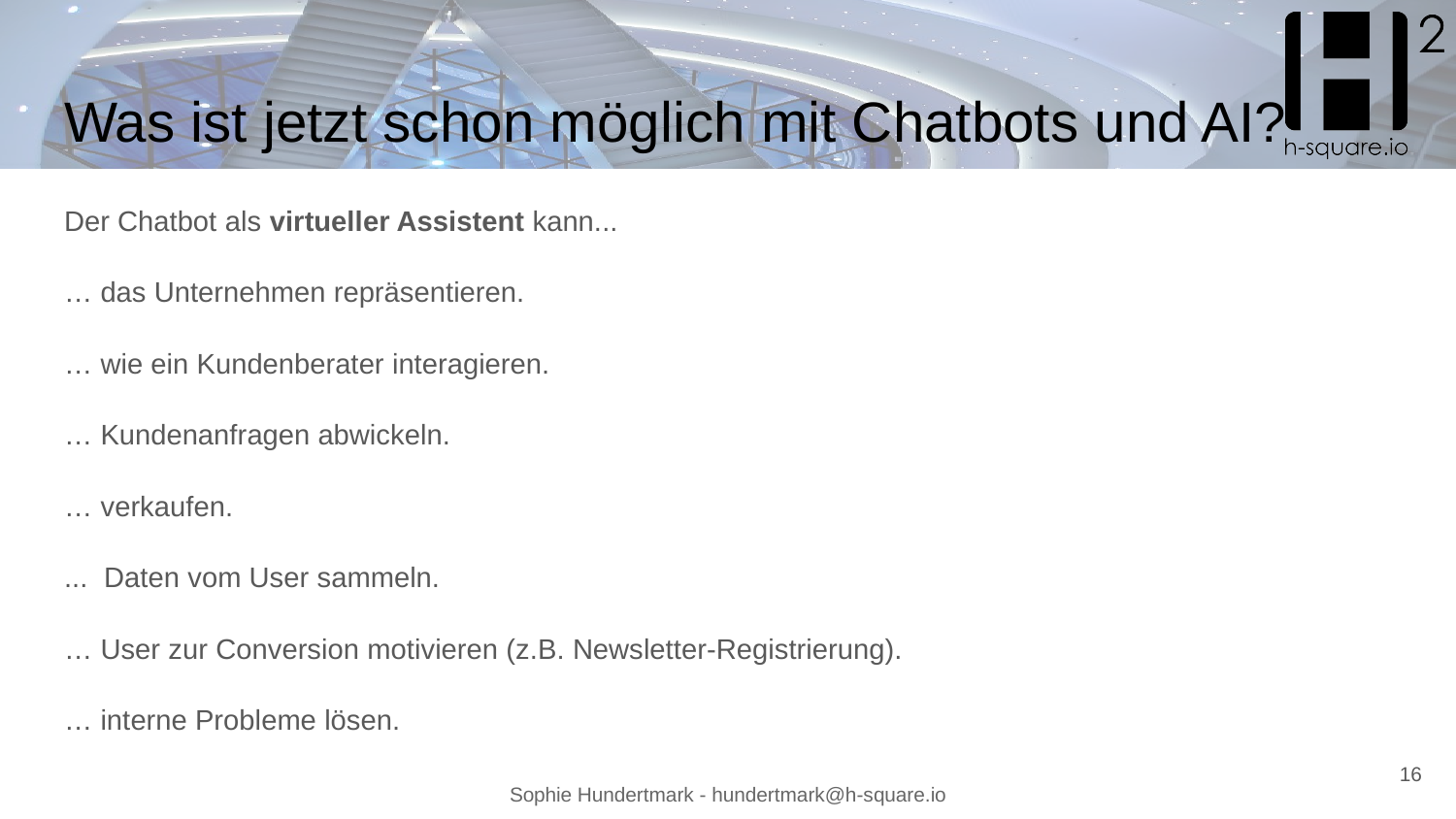

# Was ist jetzt schon möglich mit Chatbots und AI?
Der Chatbot als virtueller Assistent kann...
… das Unternehmen repräsentieren.
… wie ein Kundenberater interagieren.
… Kundenanfragen abwickeln.
… verkaufen.
...  Daten vom User sammeln.
… User zur Conversion motivieren (z.B. Newsletter-Registrierung).
… interne Probleme lösen.
16